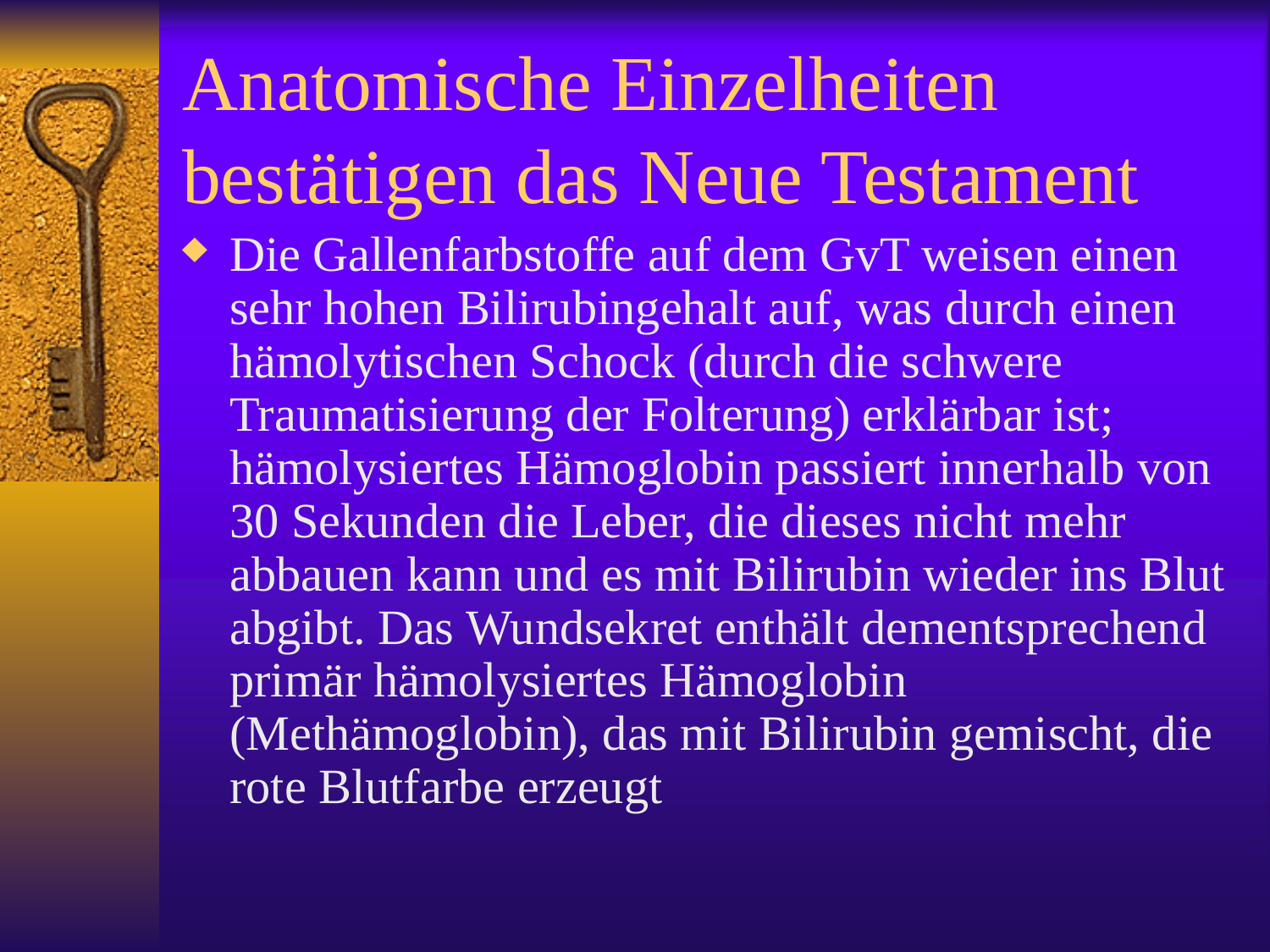

# Anatomische Einzelheiten bestätigen das Neue Testament
Die Gallenfarbstoffe auf dem GvT weisen einen sehr hohen Bilirubingehalt auf, was durch einen hämolytischen Schock (durch die schwere Traumatisierung der Folterung) erklärbar ist; hämolysiertes Hämoglobin passiert innerhalb von 30 Sekunden die Leber, die dieses nicht mehr abbauen kann und es mit Bilirubin wieder ins Blut abgibt. Das Wundsekret enthält dementsprechend primär hämolysiertes Hämoglobin (Methämoglobin), das mit Bilirubin gemischt, die rote Blutfarbe erzeugt